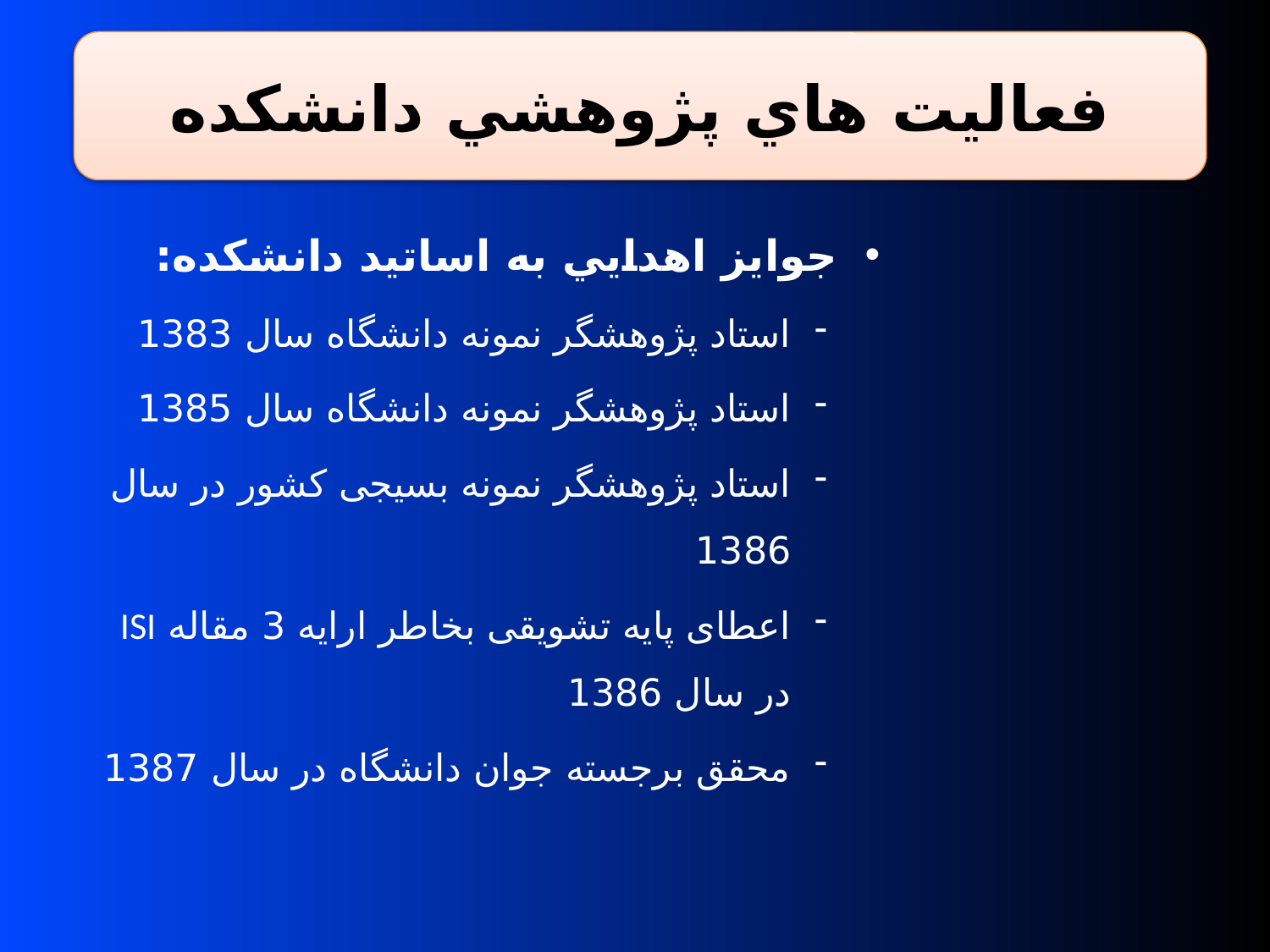

فعاليت هاي پژوهشي دانشكده
جوايز اهدايي به اساتيد دانشكده:
استاد پژوهشگر نمونه دانشگاه سال 1383
استاد پژوهشگر نمونه دانشگاه سال 1385
استاد پژوهشگر نمونه بسیجی کشور در سال 1386
اعطای پایه تشویقی بخاطر ارايه 3 مقاله ISI در سال 1386
محقق برجسته جوان دانشگاه در سال 1387